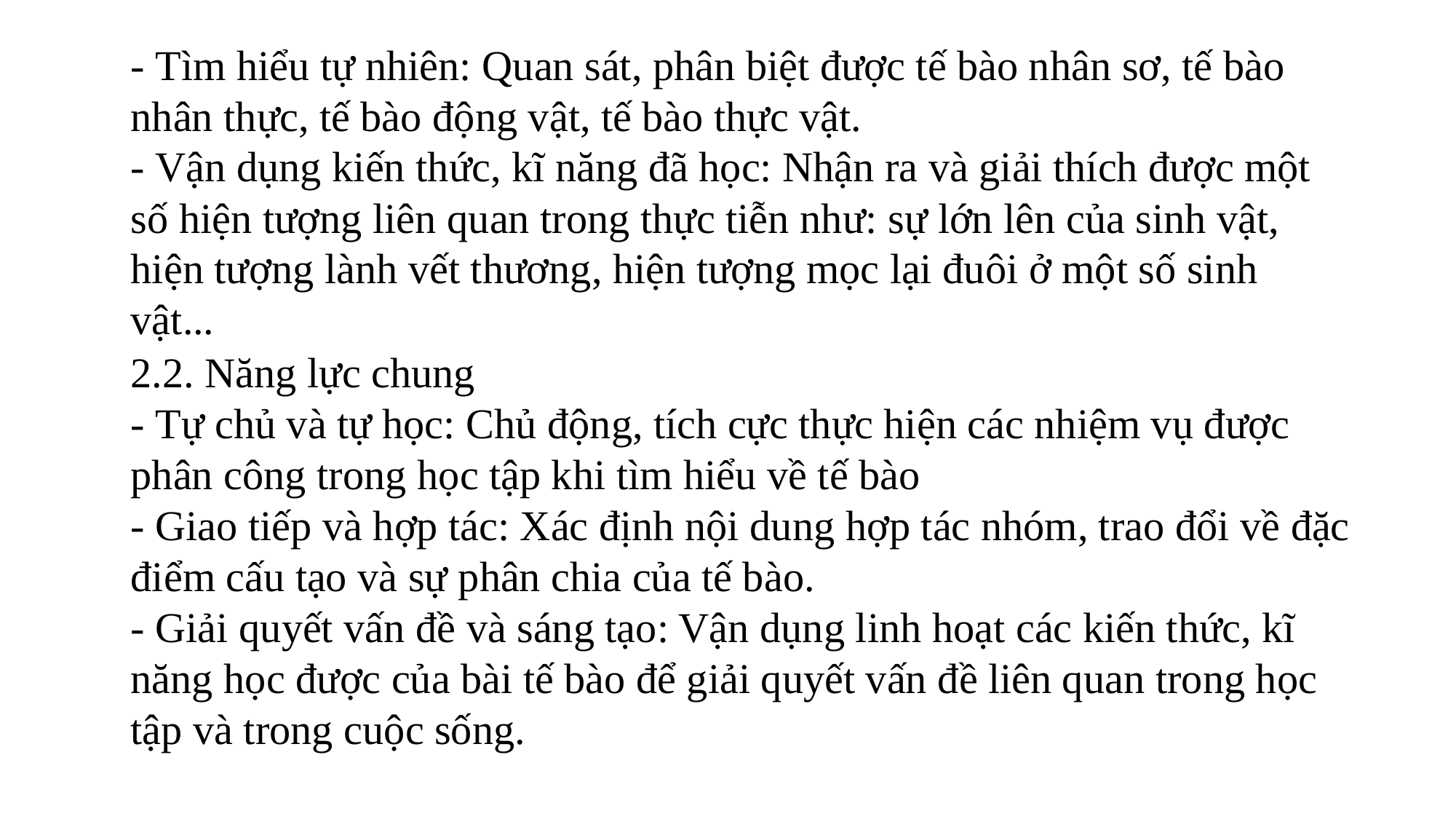

- Tìm hiểu tự nhiên: Quan sát, phân biệt được tế bào nhân sơ, tế bào nhân thực, tế bào động vật, tế bào thực vật.
- Vận dụng kiến thức, kĩ năng đã học: Nhận ra và giải thích được một số hiện tượng liên quan trong thực tiễn như: sự lớn lên của sinh vật, hiện tượng lành vết thương, hiện tượng mọc lại đuôi ở một số sinh vật...
2.2. Năng lực chung
- Tự chủ và tự học: Chủ động, tích cực thực hiện các nhiệm vụ được phân công trong học tập khi tìm hiểu về tế bào
- Giao tiếp và hợp tác: Xác định nội dung hợp tác nhóm, trao đổi về đặc điểm cấu tạo và sự phân chia của tế bào.
- Giải quyết vấn đề và sáng tạo: Vận dụng linh hoạt các kiến thức, kĩ năng học được của bài tế bào để giải quyết vấn đề liên quan trong học tập và trong cuộc sống.